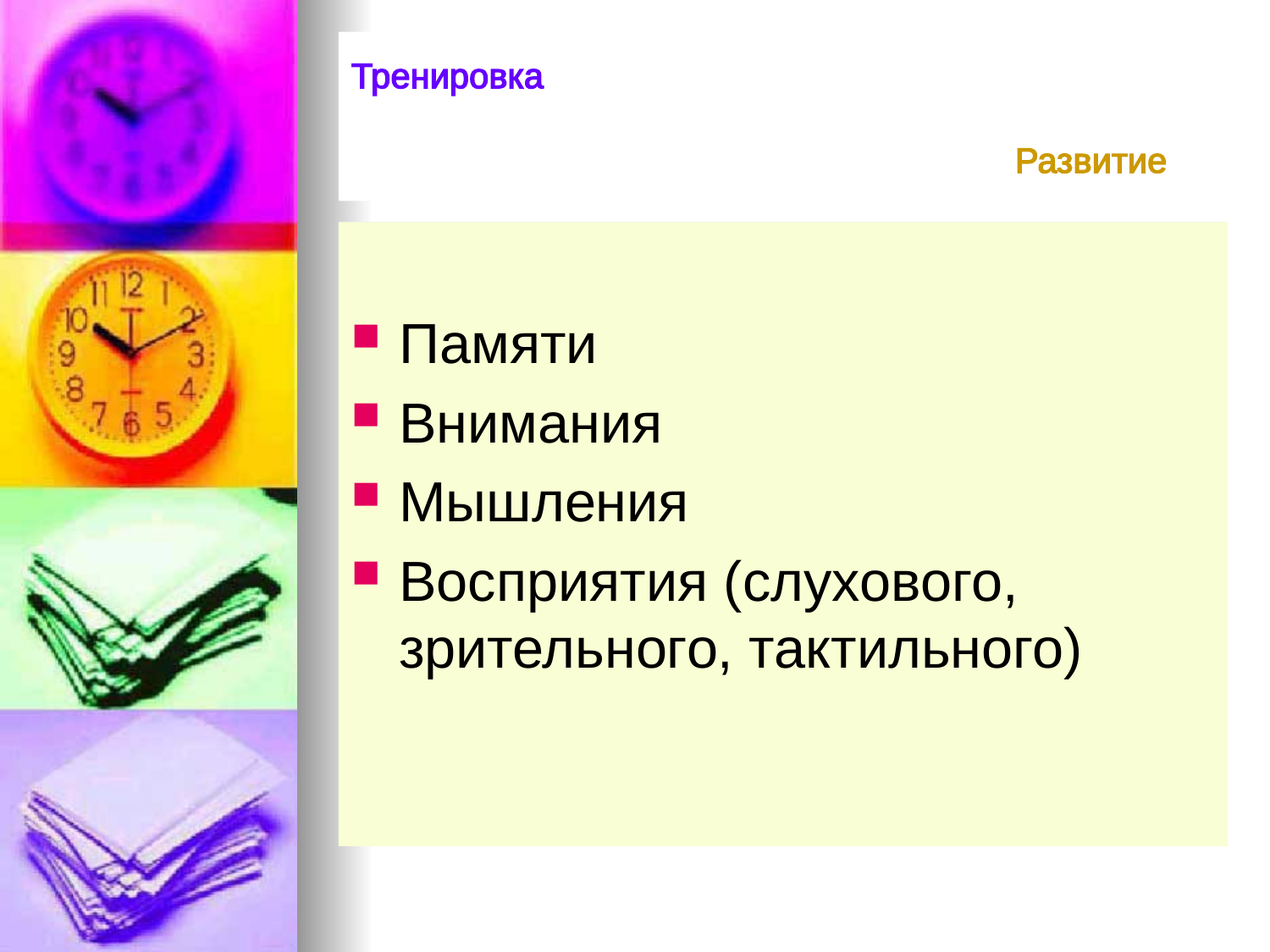

# Тренировка Развитие
Дыхательного
Голосового
Слухового аппаратов

Памяти
Внимания
Мышления
Восприятия (слухового, зрительного, тактильного)